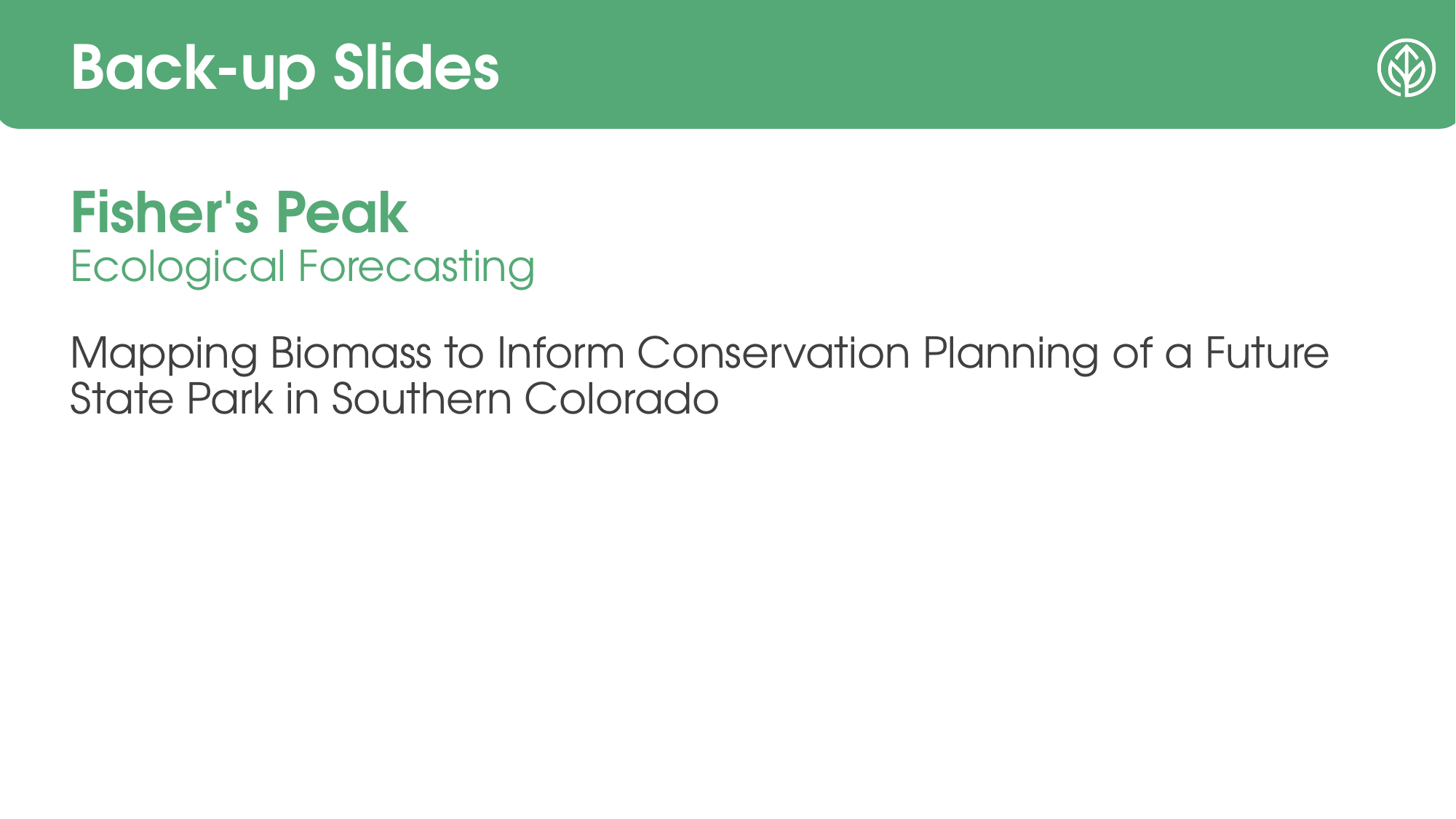

Back-up Slides
Fisher's Peak
Ecological Forecasting
Mapping Biomass to Inform Conservation Planning of a Future State Park in Southern Colorado